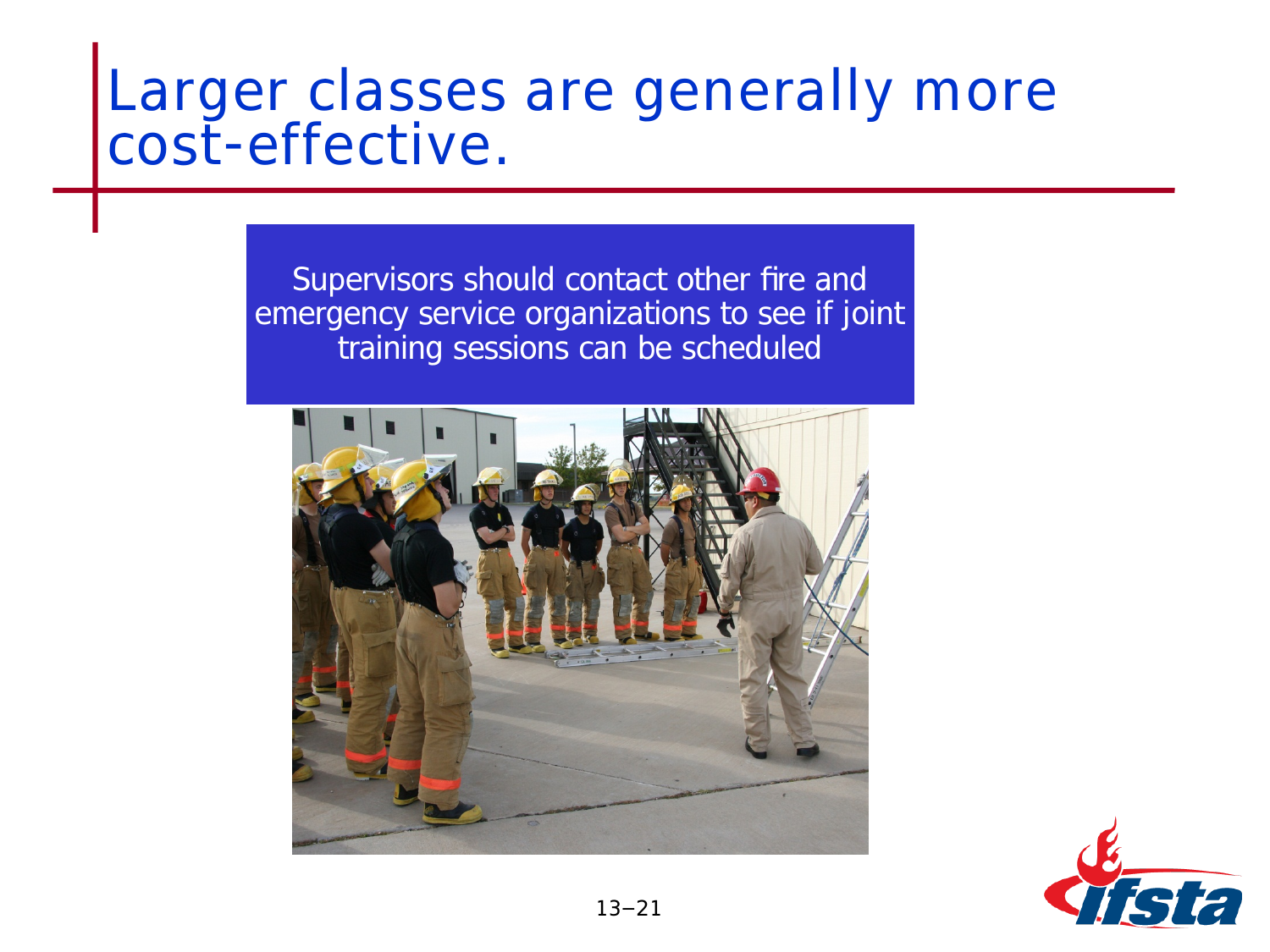

# Larger classes are generally more cost-effective.
Supervisors should contact other fire and emergency service organizations to see if joint training sessions can be scheduled
13–21